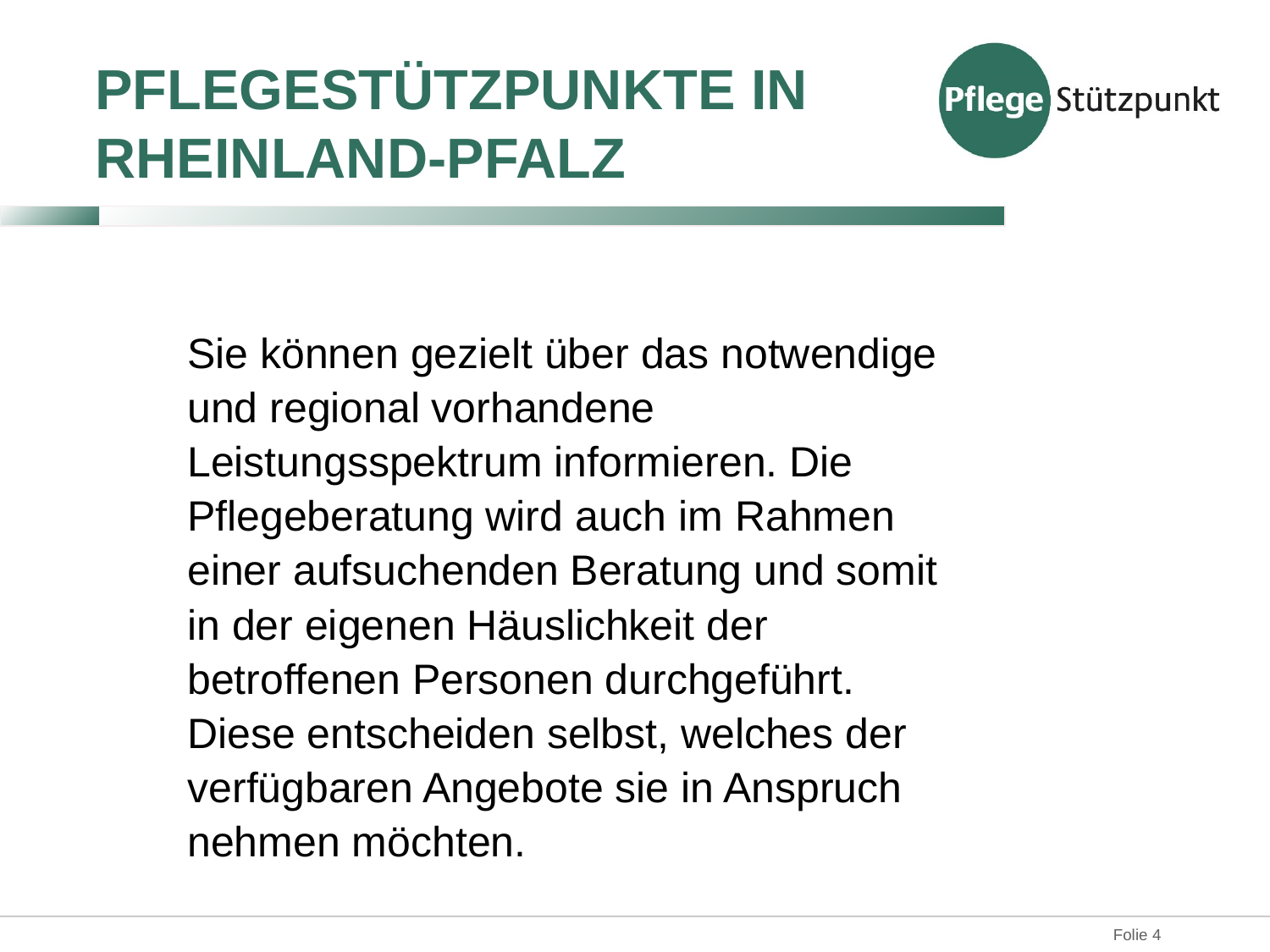

# Pflegestützpunkte in Rheinland-Pfalz
Sie können gezielt über das notwendige und regional vorhandene Leistungsspektrum informieren. Die Pflegeberatung wird auch im Rahmen einer aufsuchenden Beratung und somit in der eigenen Häuslichkeit der betroffenen Personen durchgeführt. Diese entscheiden selbst, welches der verfügbaren Angebote sie in Anspruch nehmen möchten.